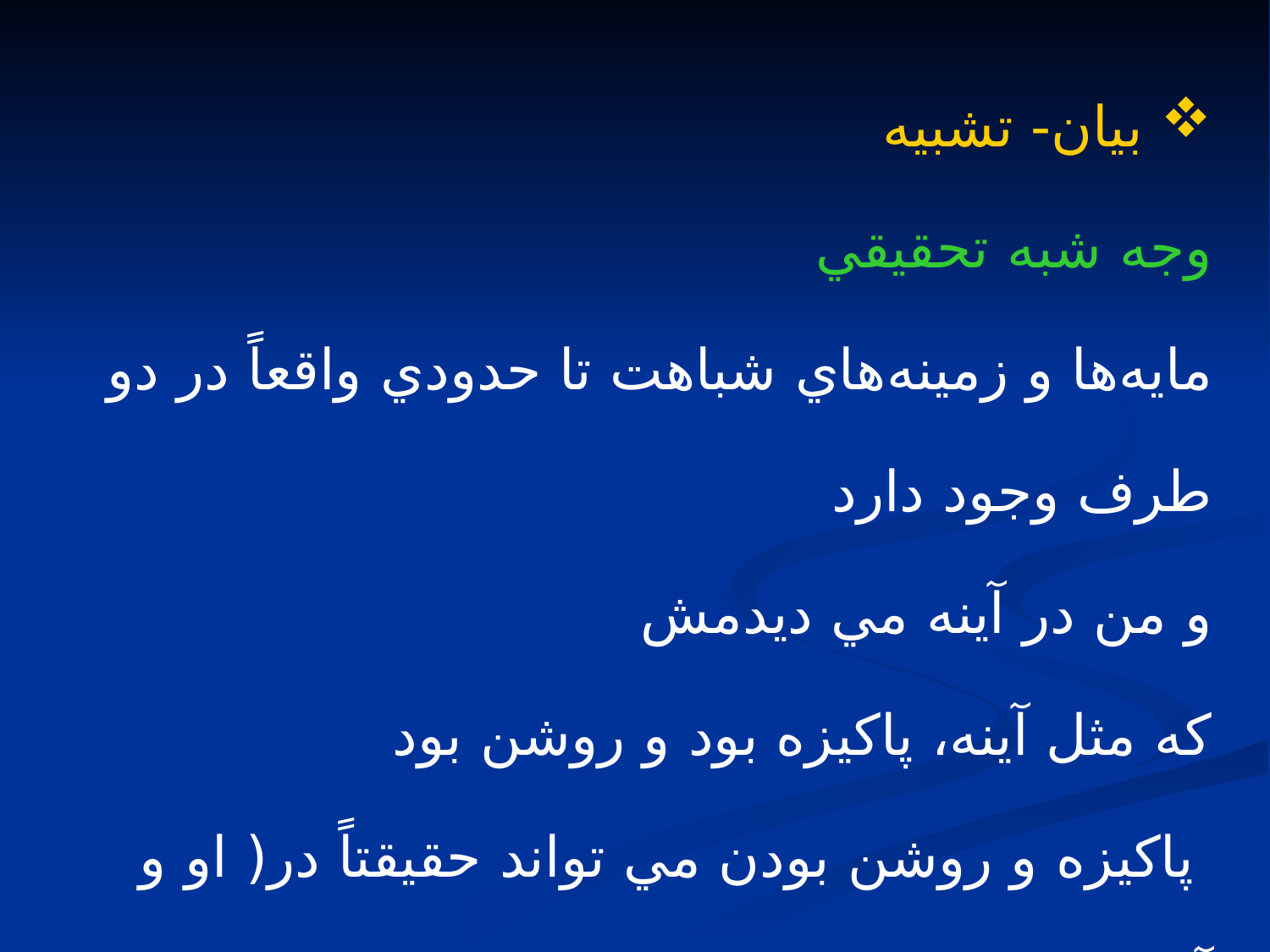

بيان- تشبيه
وجه شبه تحقيقي
مايه‌ها و زمينه‌هاي شباهت تا حدودي واقعاً در دو طرف وجود دارد
و من در آينه مي ديدمش
كه مثل آينه، پاكيزه بود و روشن بود
 پاكيزه و روشن بودن مي تواند حقيقتاً در( او و آينه) باشد